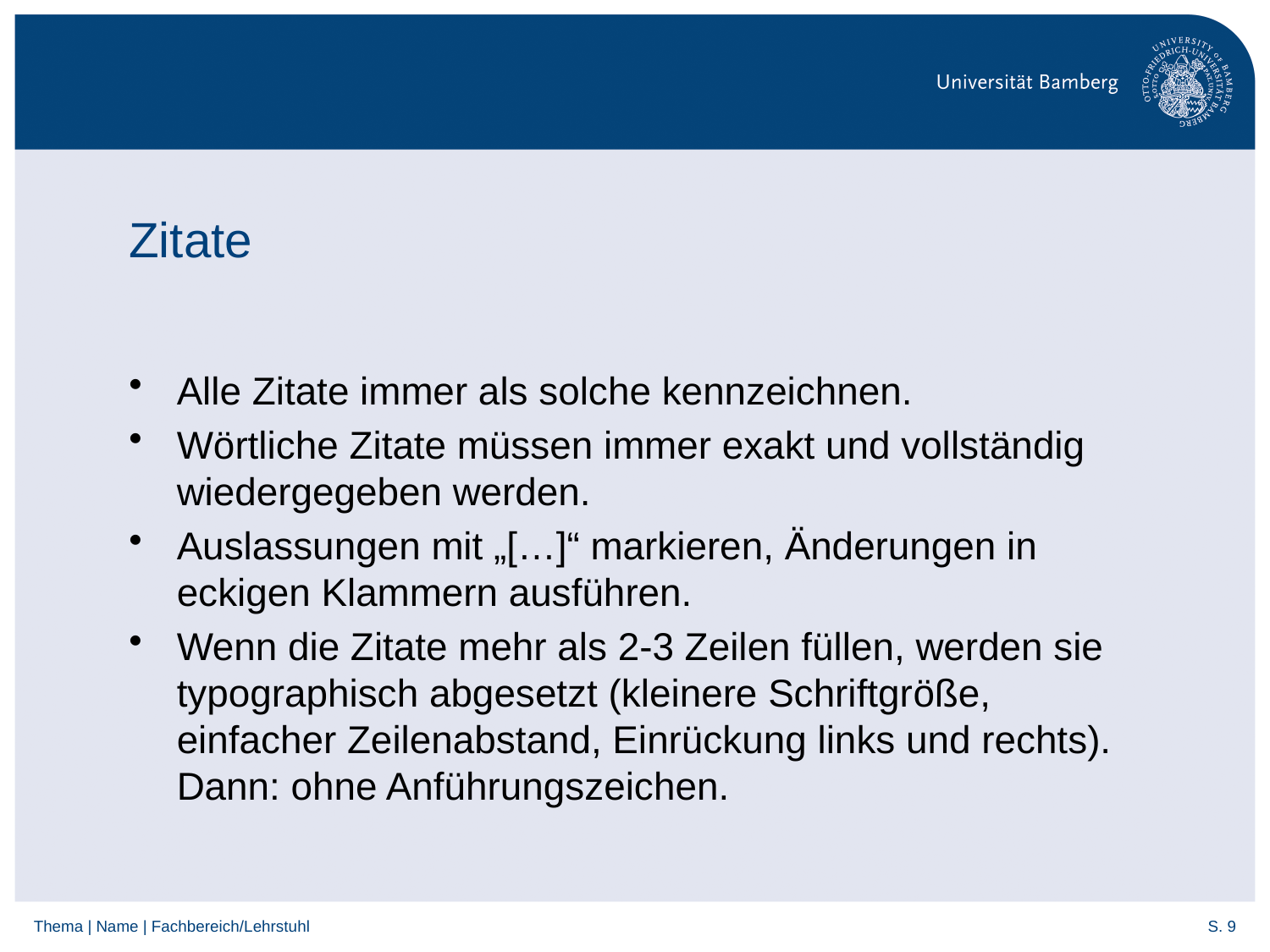

# Zitate
Alle Zitate immer als solche kennzeichnen.
Wörtliche Zitate müssen immer exakt und vollständig wiedergegeben werden.
Auslassungen mit „[…]“ markieren, Änderungen in eckigen Klammern ausführen.
Wenn die Zitate mehr als 2-3 Zeilen füllen, werden sie typographisch abgesetzt (kleinere Schriftgröße, einfacher Zeilenabstand, Einrückung links und rechts). Dann: ohne Anführungszeichen.